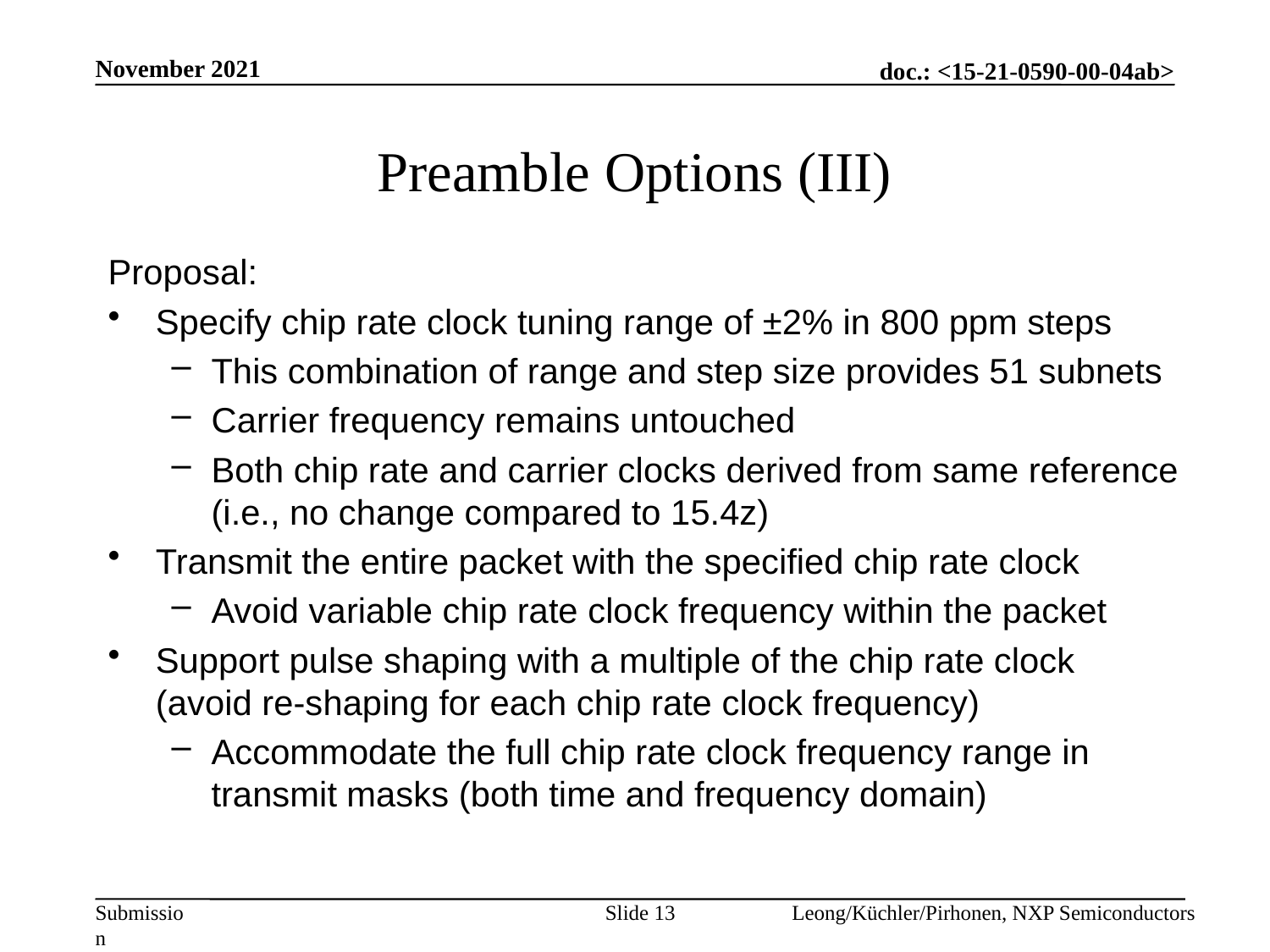

November 2021
# Preamble Options (III)
Proposal:
Specify chip rate clock tuning range of ±2% in 800 ppm steps
This combination of range and step size provides 51 subnets
Carrier frequency remains untouched
Both chip rate and carrier clocks derived from same reference (i.e., no change compared to 15.4z)
Transmit the entire packet with the specified chip rate clock
Avoid variable chip rate clock frequency within the packet
Support pulse shaping with a multiple of the chip rate clock
(avoid re-shaping for each chip rate clock frequency)
Accommodate the full chip rate clock frequency range in transmit masks (both time and frequency domain)
Slide 13
Leong/Küchler/Pirhonen, NXP Semiconductors